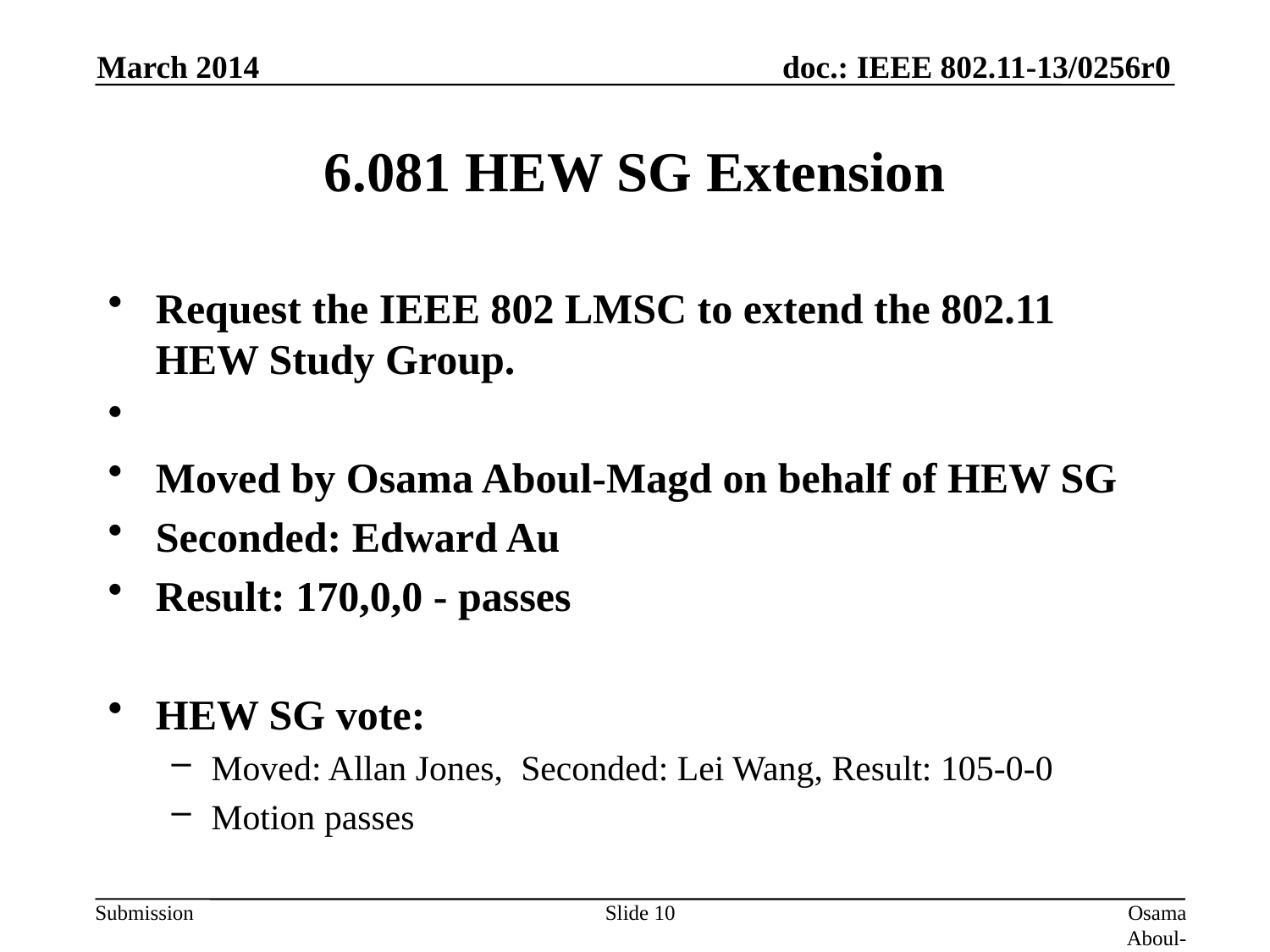

March 2014
# 6.081 HEW SG Extension
Request the IEEE 802 LMSC to extend the 802.11 HEW Study Group.

Moved by Osama Aboul-Magd on behalf of HEW SG
Seconded: Edward Au
Result: 170,0,0 - passes

HEW SG vote:
Moved: Allan Jones,  Seconded: Lei Wang, Result: 105-0-0
Motion passes

Slide 10
Osama Aboul-Magd (Huawei Technologies)